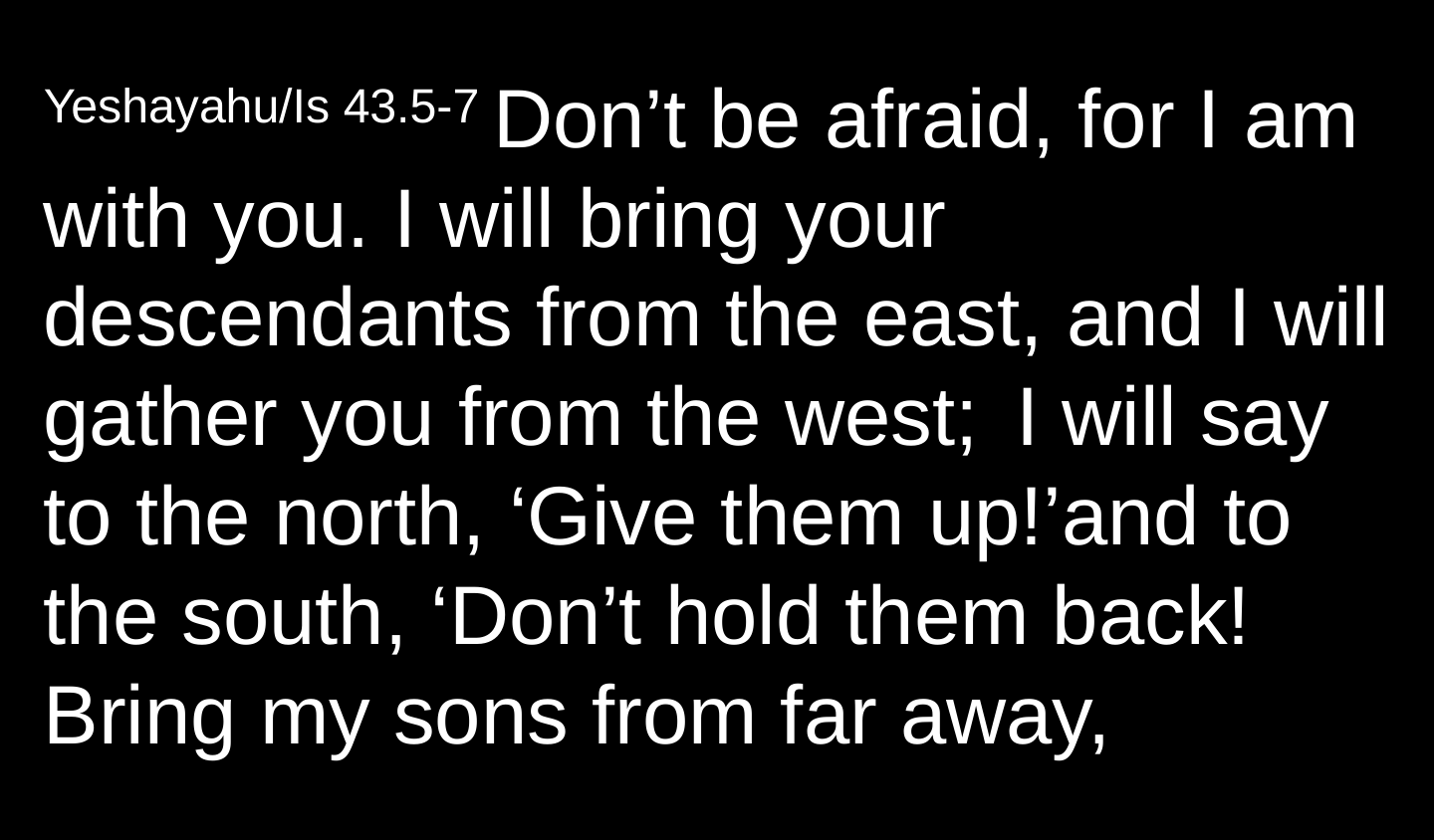

Yeshayahu/Is 43.5-7 Don’t be afraid, for I am with you. I will bring your descendants from the east, and I will gather you from the west;  I will say to the north, ‘Give them up!’and to the south, ‘Don’t hold them back! Bring my sons from far away,